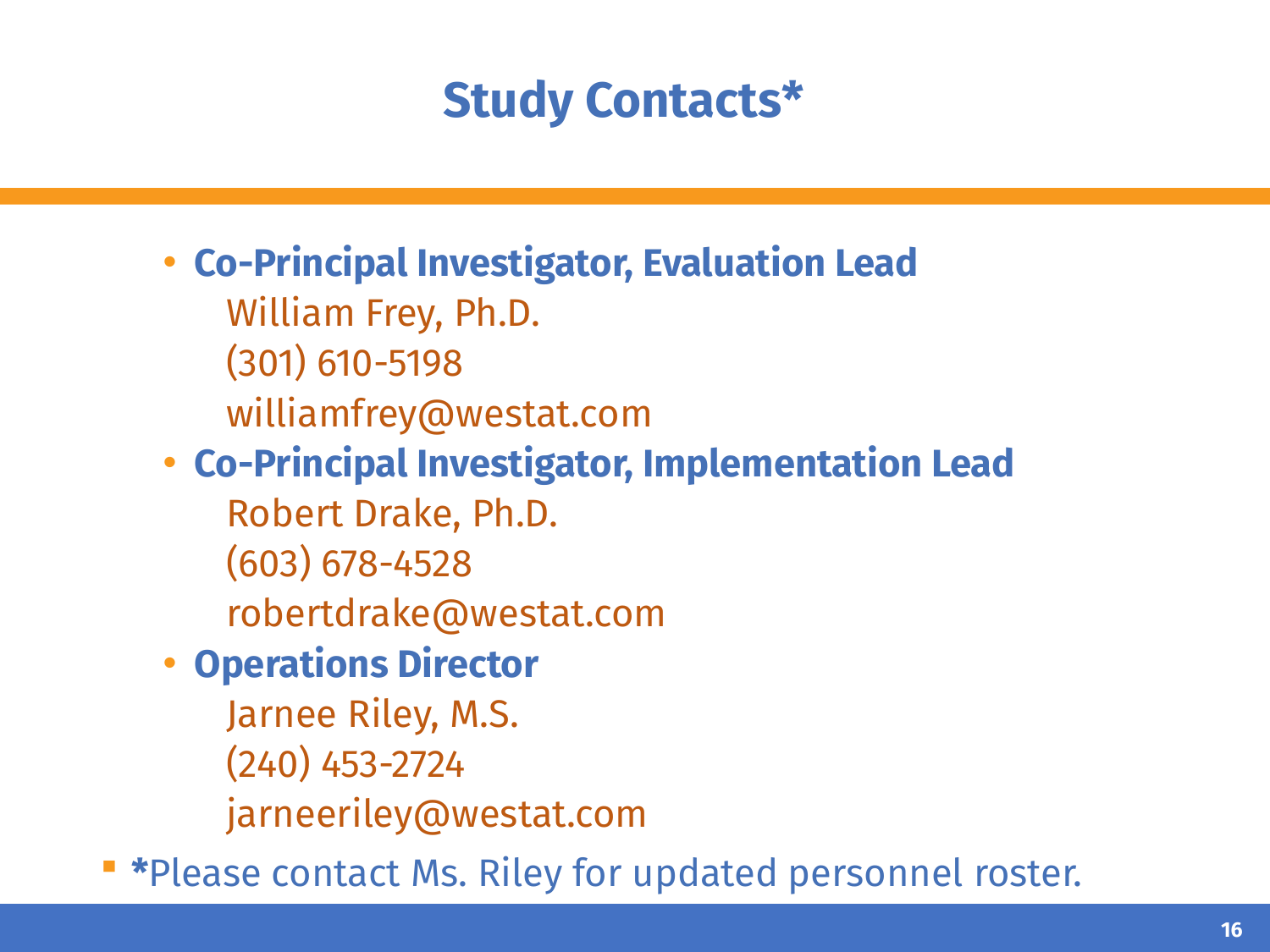

# Study Contacts*
Co-Principal Investigator, Evaluation Lead
William Frey, Ph.D.
(301) 610-5198
williamfrey@westat.com
Co-Principal Investigator, Implementation Lead
Robert Drake, Ph.D.
(603) 678-4528
robertdrake@westat.com
Operations Director
Jarnee Riley, M.S.
(240) 453-2724
jarneeriley@westat.com
*Please contact Ms. Riley for updated personnel roster.
16